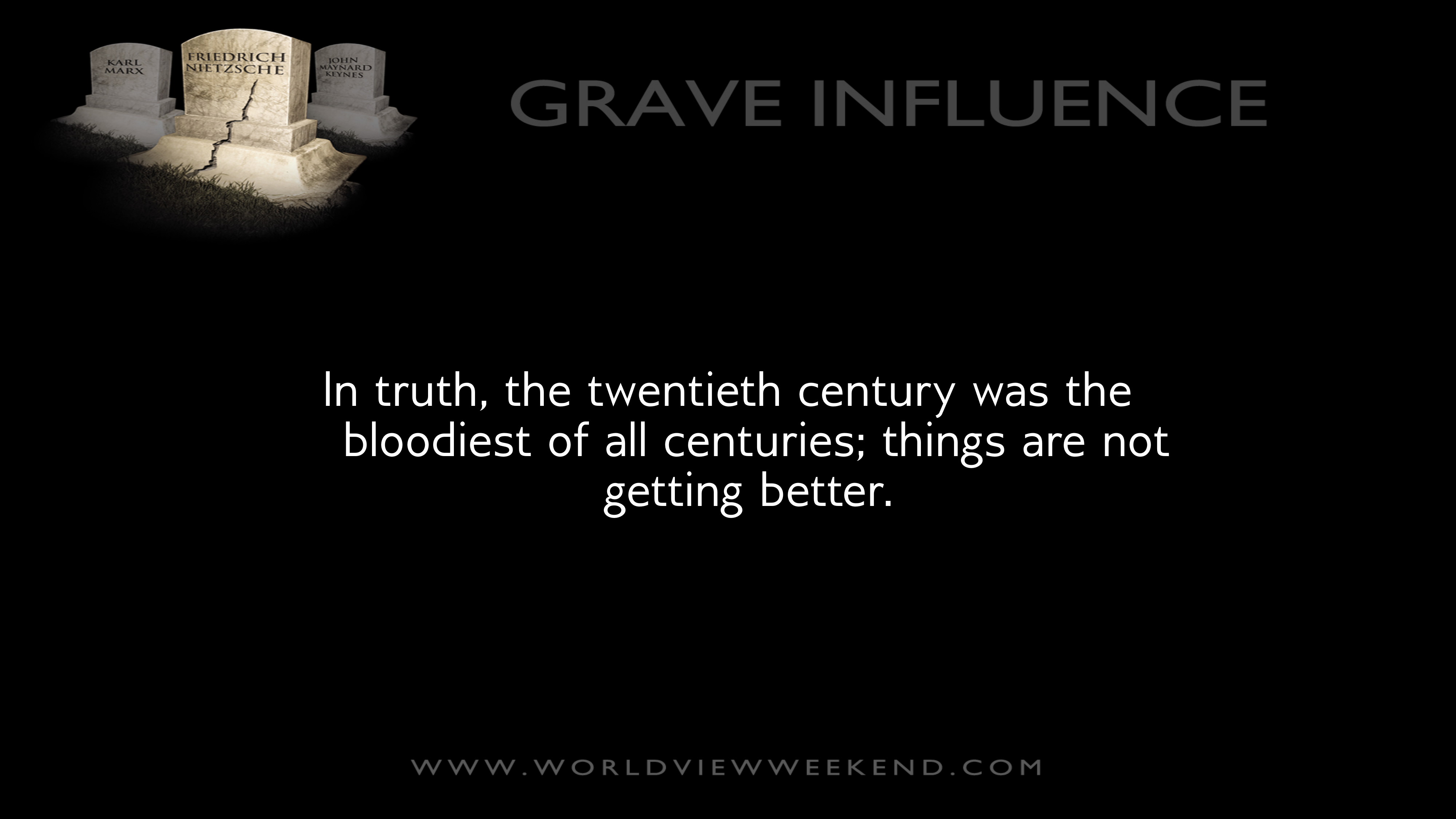

In truth, the twentieth century was the bloodiest of all centuries; things are not getting better.